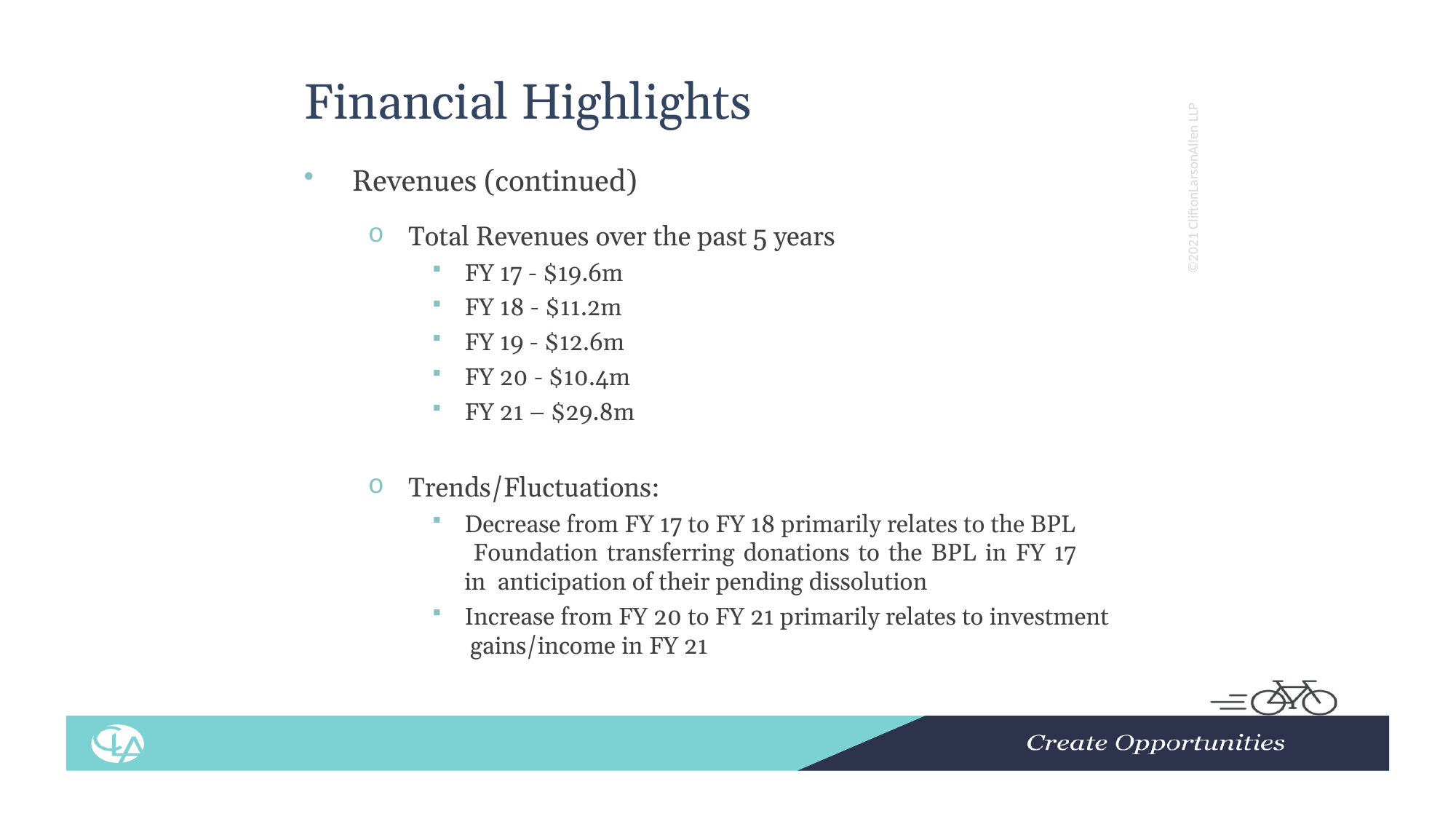

# Financial Highlights
©2021 CliftonLarsonAllen LLP
Revenues (continued)
Total Revenues over the past 5 years
FY 17 - $19.6m
FY 18 - $11.2m
FY 19 - $12.6m
FY 20 - $10.4m
FY 21 – $29.8m

Trends/Fluctuations:
Decrease from FY 17 to FY 18 primarily relates to the BPL  Foundation transferring donations to the BPL in FY 17 in  anticipation of their pending dissolution
Increase from FY 20 to FY 21 primarily relates to investment  gains/income in FY 21